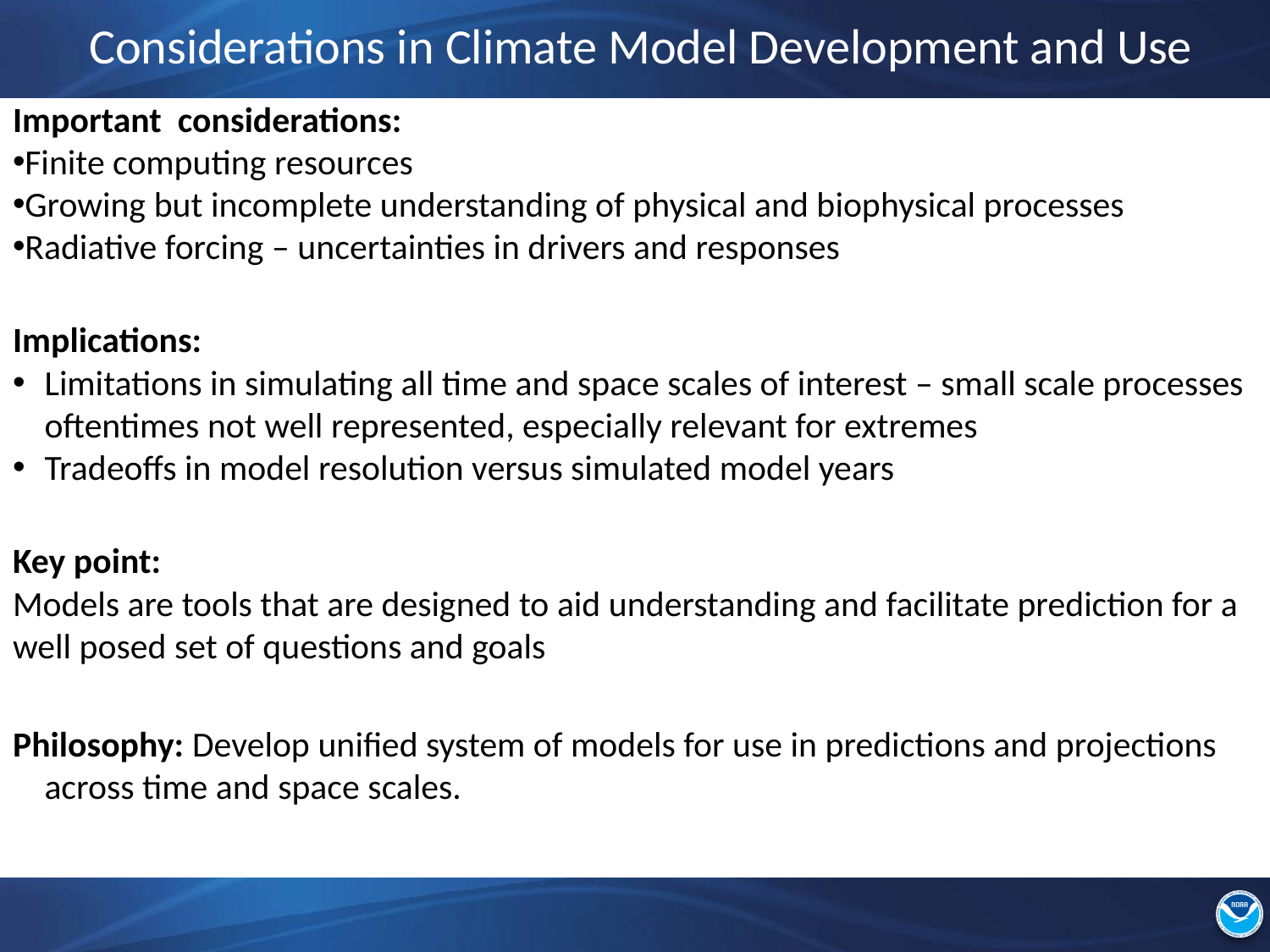

# Considerations in Climate Model Development and Use
Important  considerations:
Finite computing resources
Growing but incomplete understanding of physical and biophysical processes
Radiative forcing – uncertainties in drivers and responses

Implications:
Limitations in simulating all time and space scales of interest – small scale processes oftentimes not well represented, especially relevant for extremes
Tradeoffs in model resolution versus simulated model years

Key point:
Models are tools that are designed to aid understanding and facilitate prediction for a well posed set of questions and goals

Philosophy: Develop unified system of models for use in predictions and projections across time and space scales.